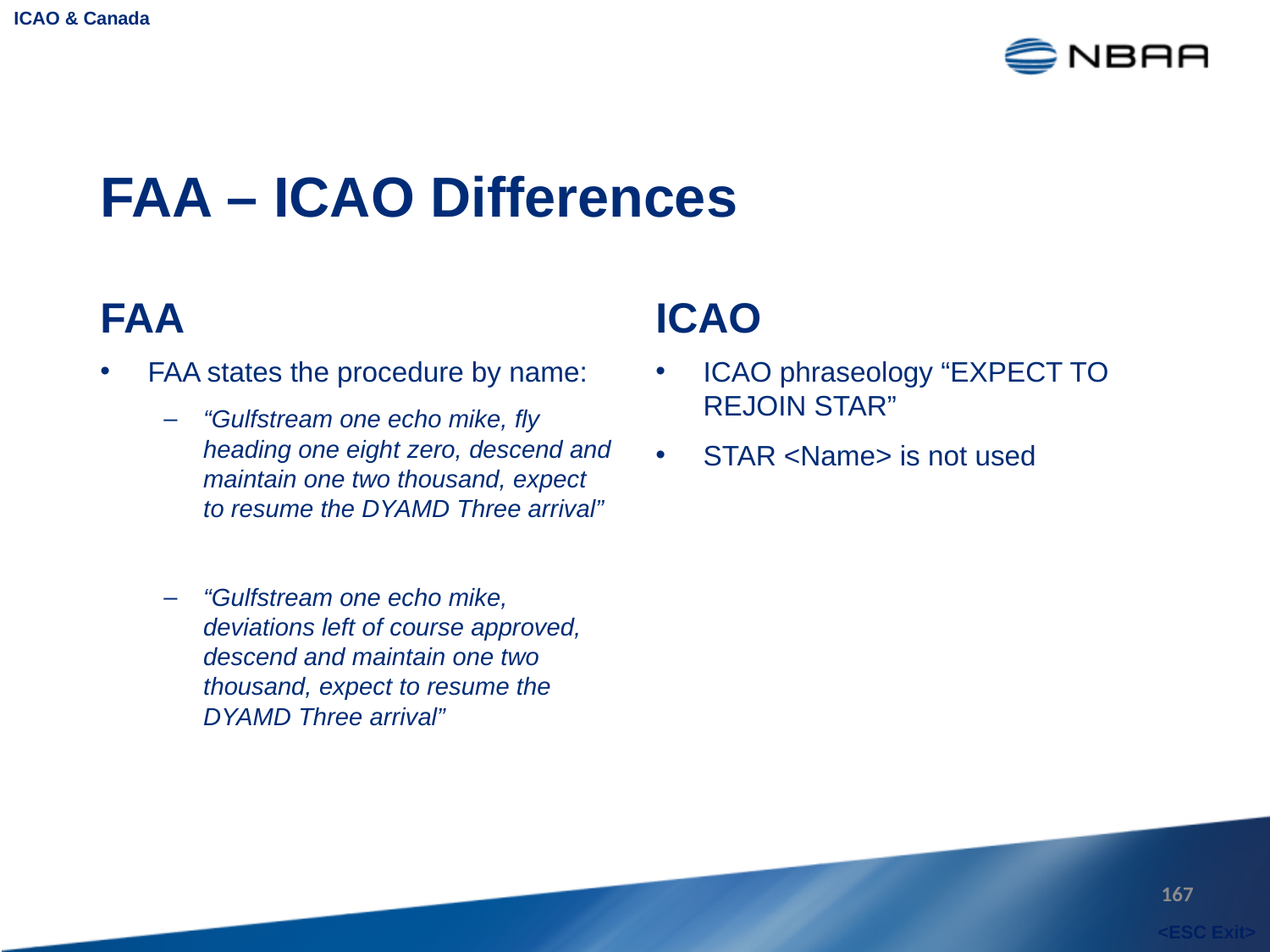

ICAO & Canada
# FAA – ICAO Differences
FAA
ICAO
FAA states the procedure by name:
“Gulfstream one echo mike, fly heading one eight zero, descend and maintain one two thousand, expect to resume the DYAMD Three arrival”

“Gulfstream one echo mike, deviations left of course approved, descend and maintain one two thousand, expect to resume the DYAMD Three arrival”

ICAO phraseology “EXPECT TO REJOIN STAR”
STAR <Name> is not used

167
<ESC Exit>